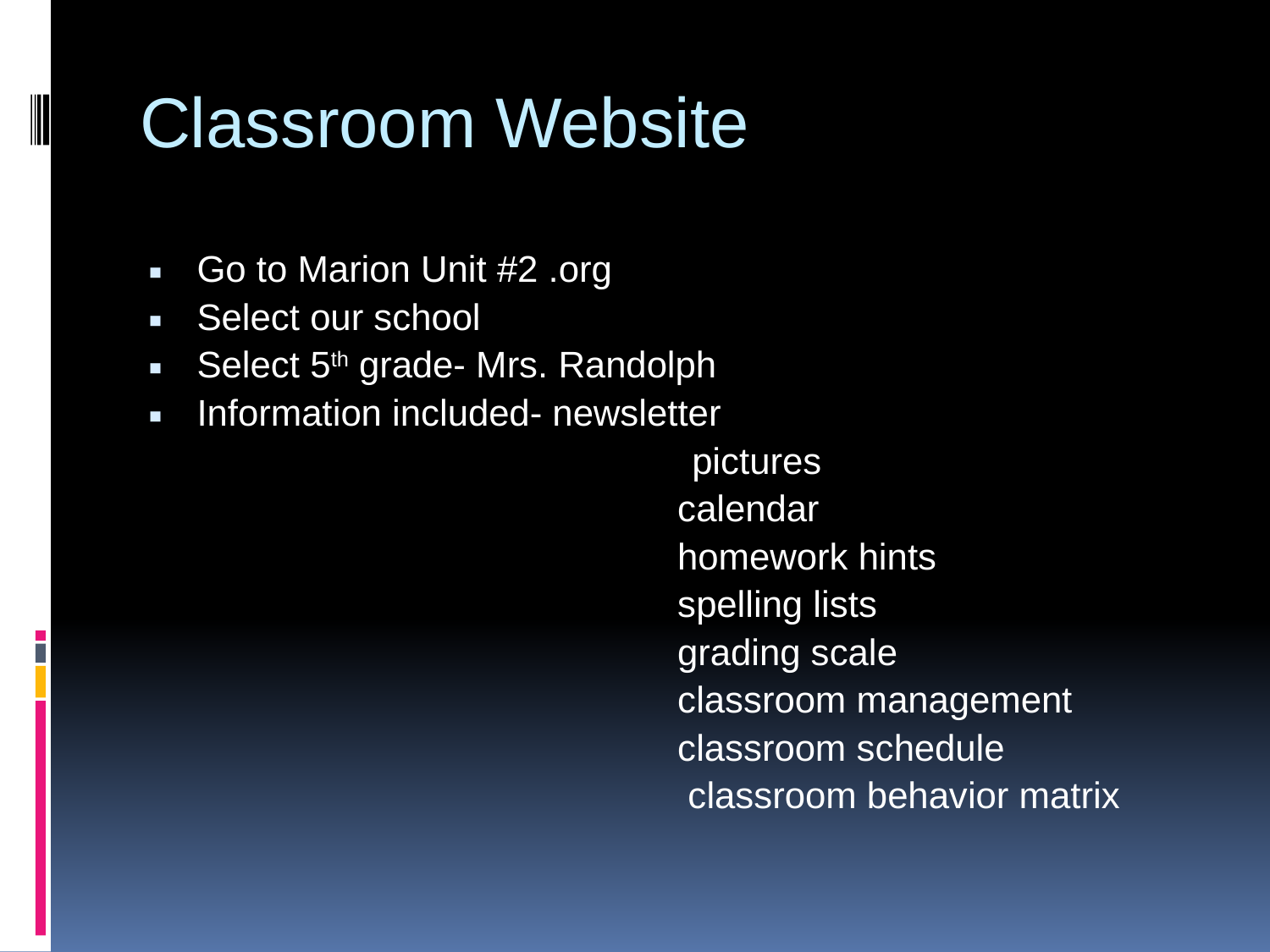

# Classroom Website
Go to Marion Unit #2 .org
Select our school
Select 5th grade- Mrs. Randolph
Information included- newsletter
				           pictures
                                                   calendar
                                                   homework hints
                                                   spelling lists
                                                   grading scale
                                                   classroom management
                                                   classroom schedule
                                                    classroom behavior matrix